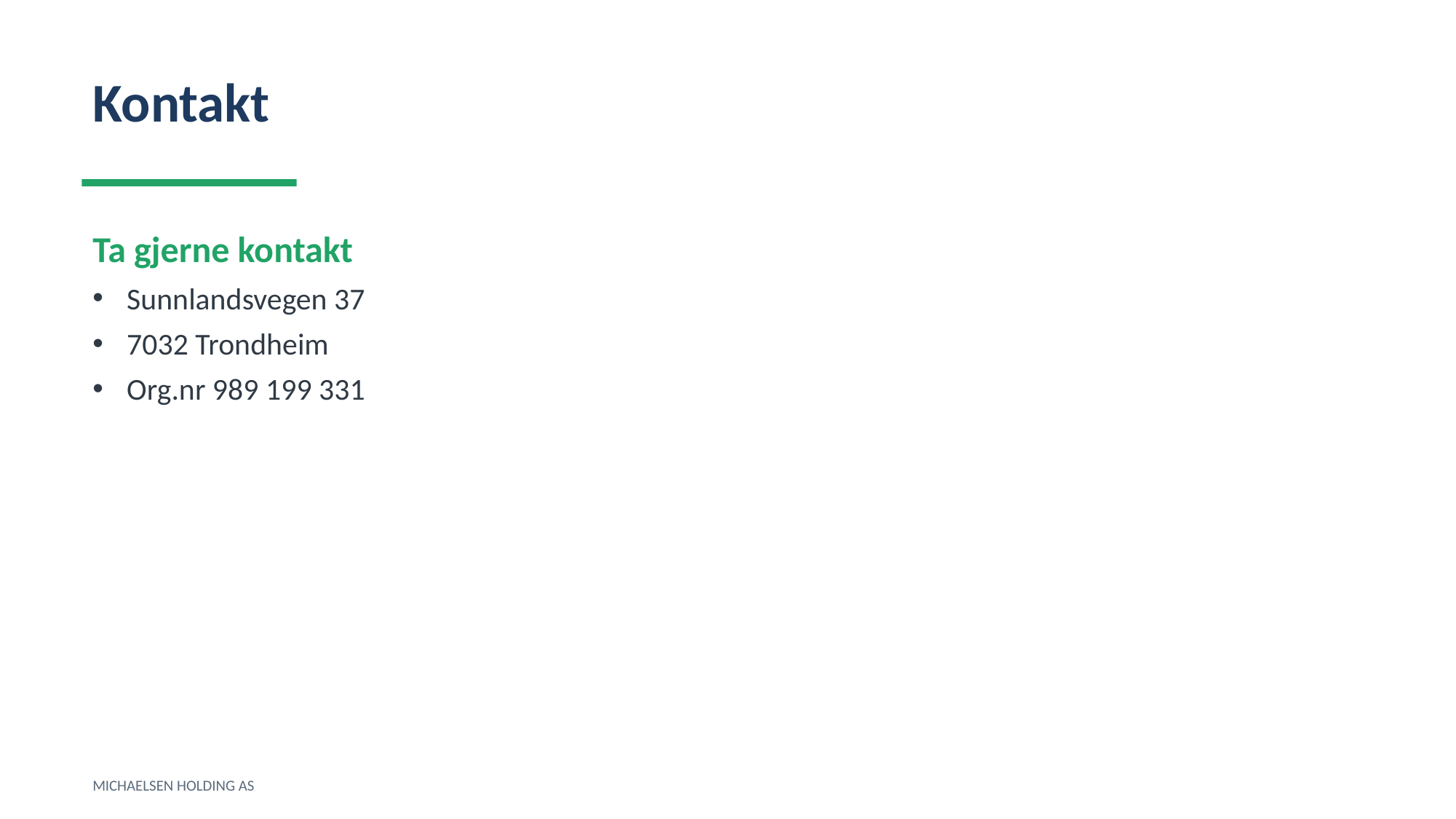

Kontakt

Ta gjerne kontakt
Sunnlandsvegen 37
7032 Trondheim
Org.nr 989 199 331
MICHAELSEN HOLDING AS